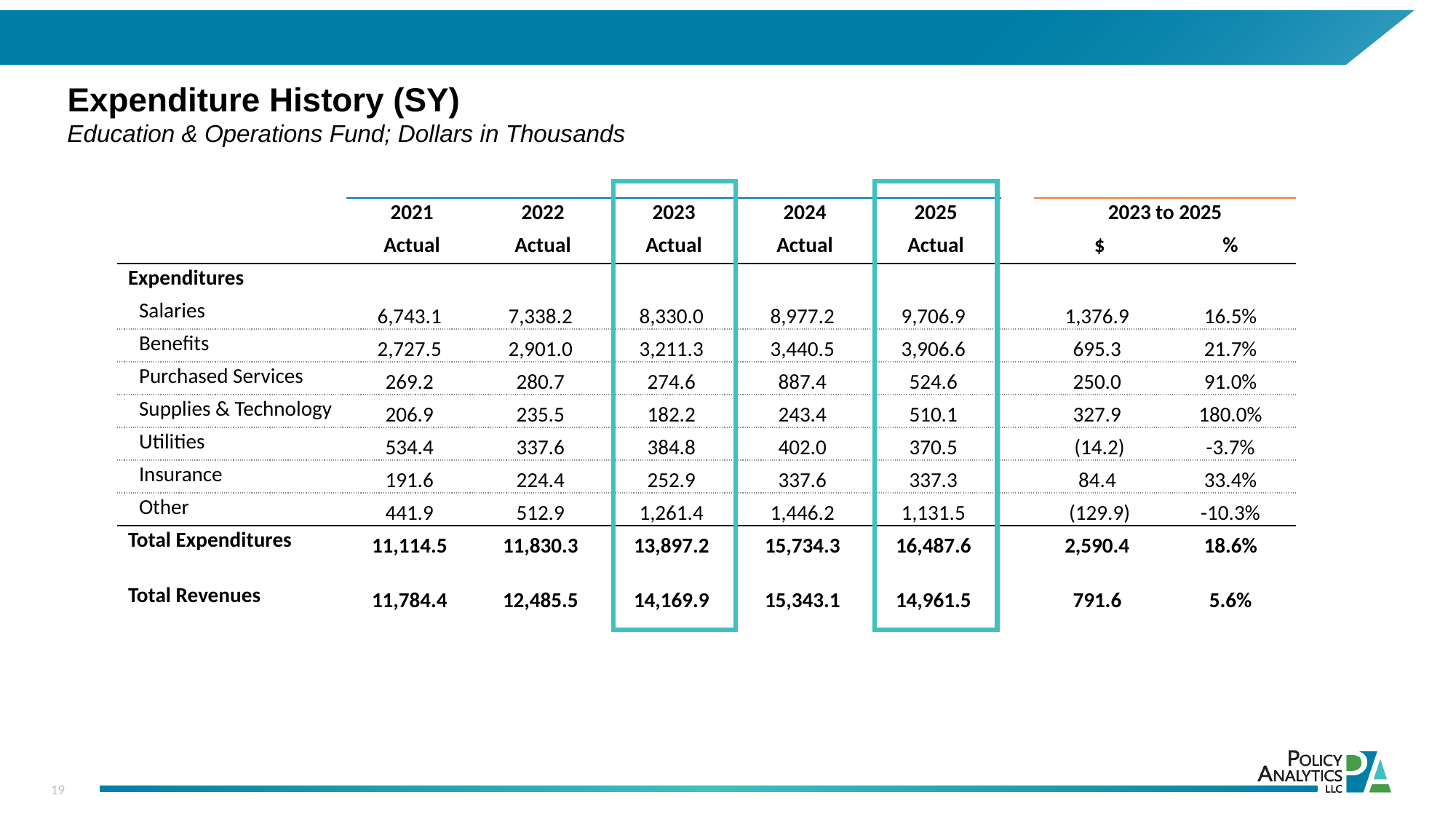

# Expenditure History (SY)
Education & Operations Fund; Dollars in Thousands

|  | 2021 | 2022 | 2023 | 2024 | 2025 |  | 2023 to 2025 |  |
| --- | --- | --- | --- | --- | --- | --- | --- | --- |
|  | Actual | Actual | Actual | Actual | Actual |  | $ | % |
| Expenditures |  |  |  |  |  |  |  |  |
| Salaries | 6,743.1 | 7,338.2 | 8,330.0 | 8,977.2 | 9,706.9 |  | 1,376.9 | 16.5% |
| Benefits | 2,727.5 | 2,901.0 | 3,211.3 | 3,440.5 | 3,906.6 |  | 695.3 | 21.7% |
| Purchased Services | 269.2 | 280.7 | 274.6 | 887.4 | 524.6 |  | 250.0 | 91.0% |
| Supplies & Technology | 206.9 | 235.5 | 182.2 | 243.4 | 510.1 |  | 327.9 | 180.0% |
| Utilities | 534.4 | 337.6 | 384.8 | 402.0 | 370.5 |  | (14.2) | -3.7% |
| Insurance | 191.6 | 224.4 | 252.9 | 337.6 | 337.3 |  | 84.4 | 33.4% |
| Other | 441.9 | 512.9 | 1,261.4 | 1,446.2 | 1,131.5 |  | (129.9) | -10.3% |
| Total Expenditures | 11,114.5 | 11,830.3 | 13,897.2 | 15,734.3 | 16,487.6 |  | 2,590.4 | 18.6% |
| Total Revenues | 11,784.4 | 12,485.5 | 14,169.9 | 15,343.1 | 14,961.5 |  | 791.6 | 5.6% |
19